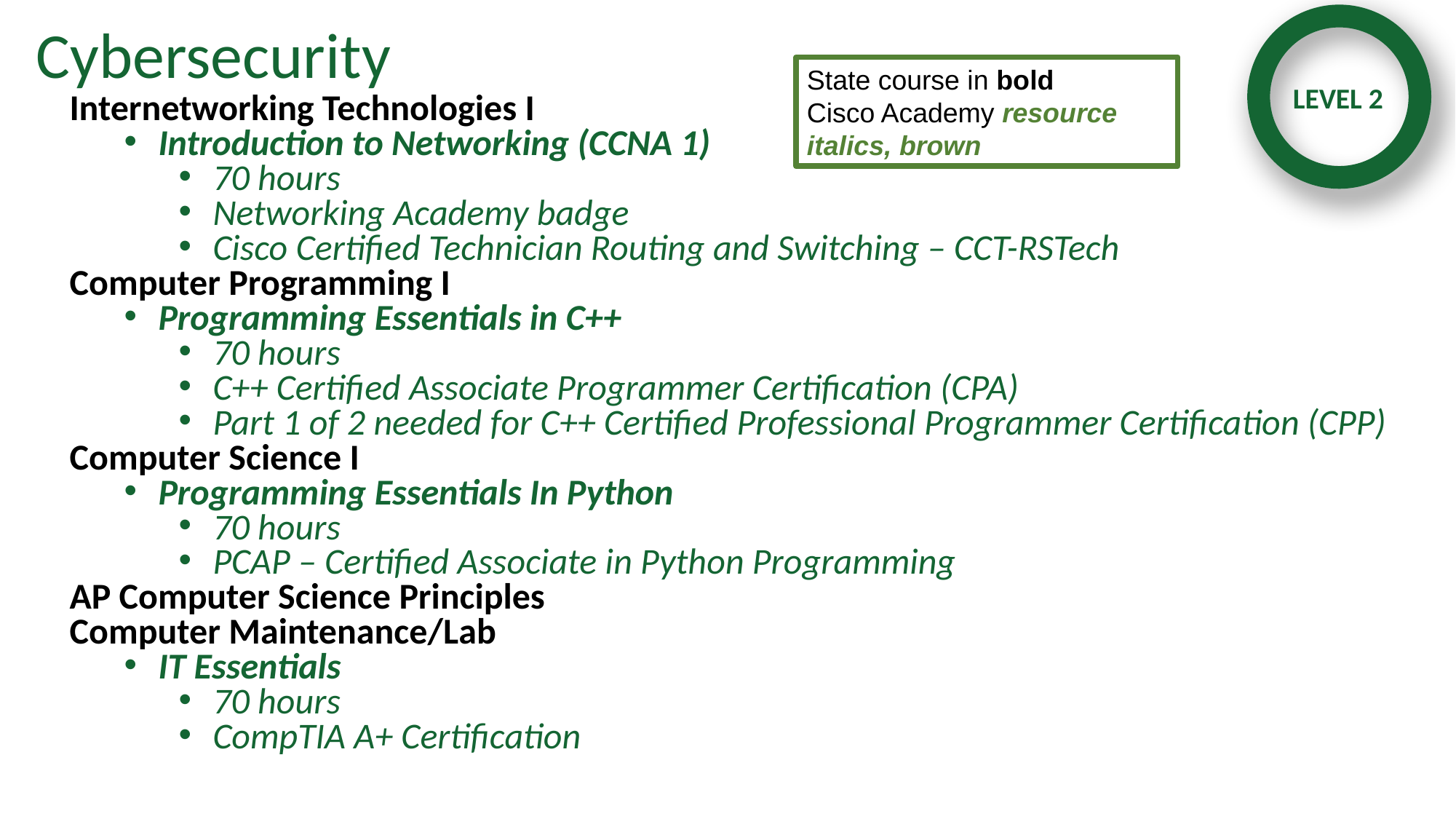

# Cybersecurity
State course in bold
Cisco Academy resource italics, brown
LEVEL 2
Internetworking Technologies I
Introduction to Networking (CCNA 1)
70 hours
Networking Academy badge
Cisco Certified Technician Routing and Switching – CCT-RSTech
Computer Programming I
Programming Essentials in C++
70 hours
C++ Certified Associate Programmer Certification (CPA)
Part 1 of 2 needed for C++ Certified Professional Programmer Certification (CPP)
Computer Science I
Programming Essentials In Python
70 hours
PCAP – Certified Associate in Python Programming
AP Computer Science Principles
Computer Maintenance/Lab
IT Essentials
70 hours
CompTIA A+ Certification